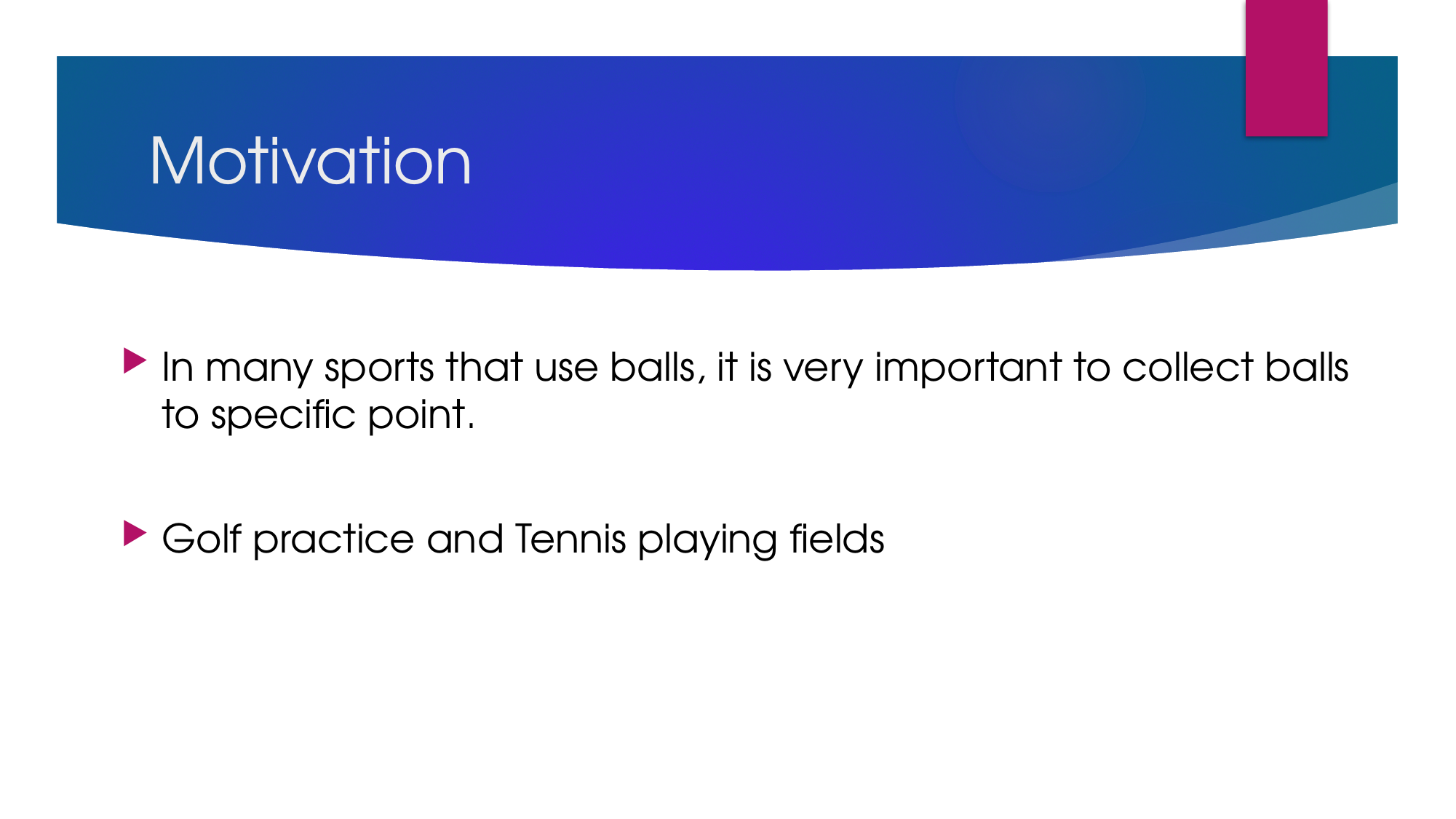

# Motivation
In many sports that use balls, it is very important to collect balls to specific point.

Golf practice and Tennis playing fields